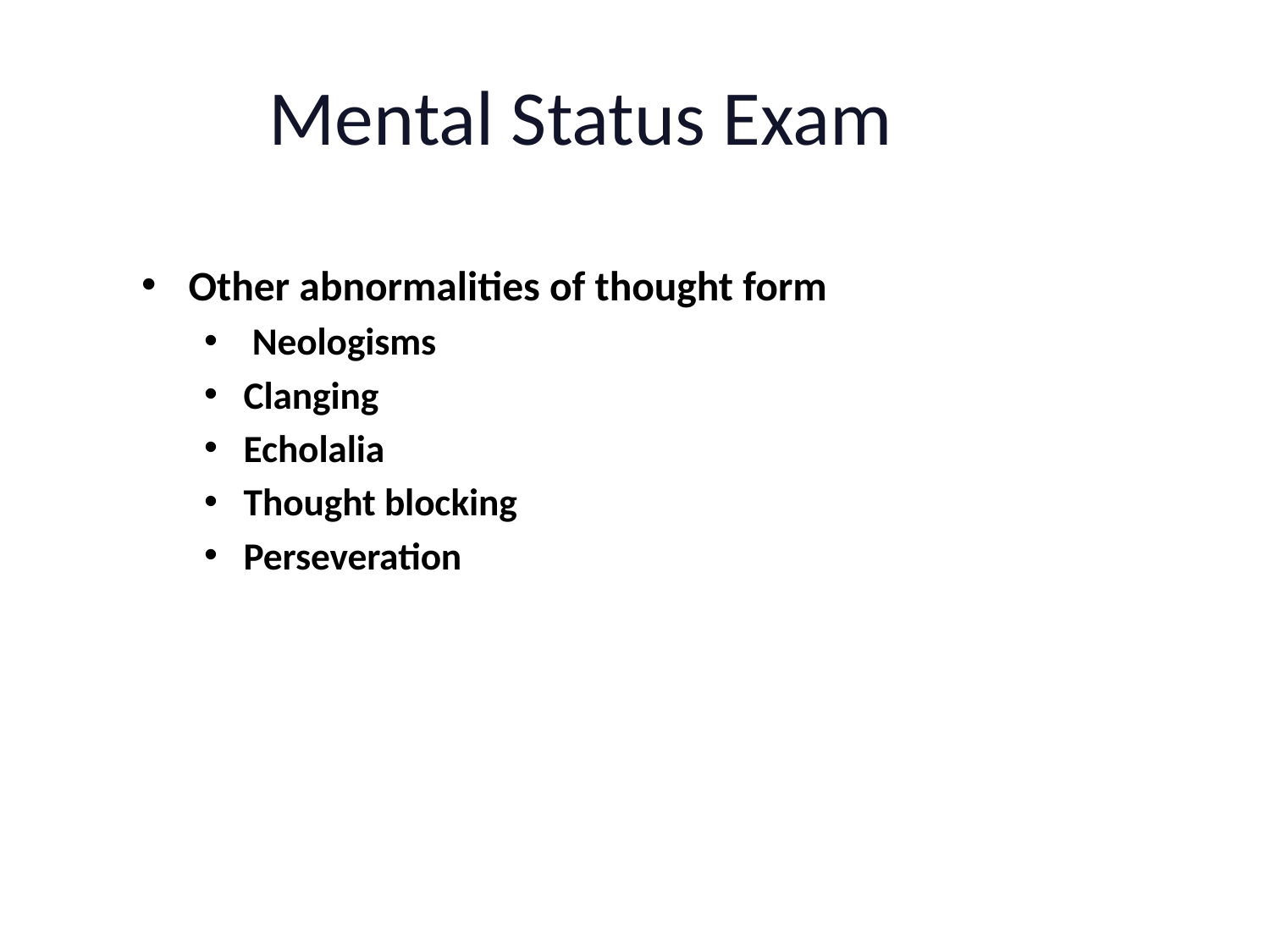

# Mental Status Exam

Other abnormalities of thought form
 Neologisms
Clanging
Echolalia
Thought blocking
Perseveration